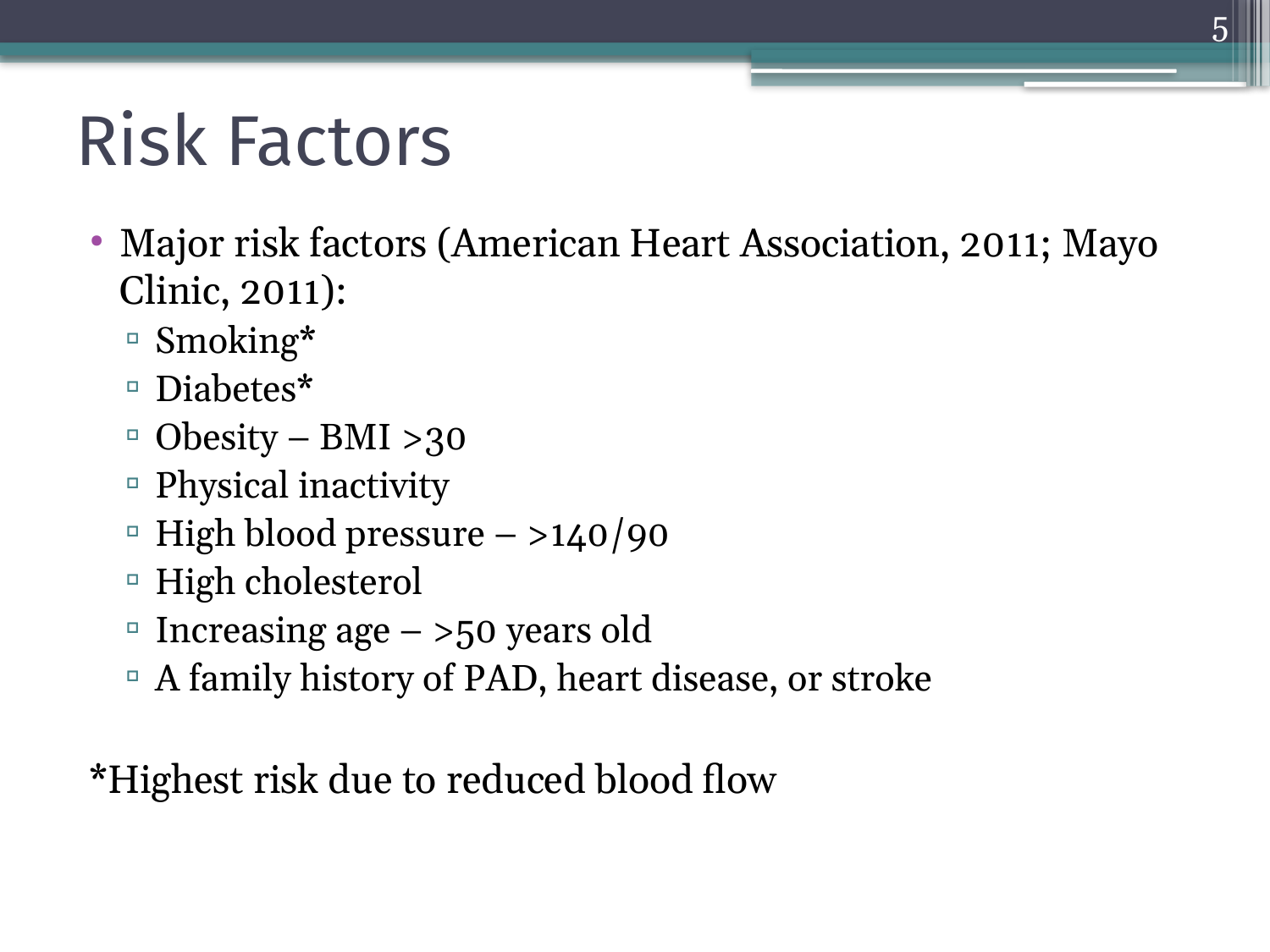

5
# Risk Factors
Major risk factors (American Heart Association, 2011; Mayo Clinic, 2011):
Smoking*
Diabetes*
Obesity – BMI >30
Physical inactivity
High blood pressure – >140/90
High cholesterol
Increasing age – >50 years old
A family history of PAD, heart disease, or stroke

*Highest risk due to reduced blood flow